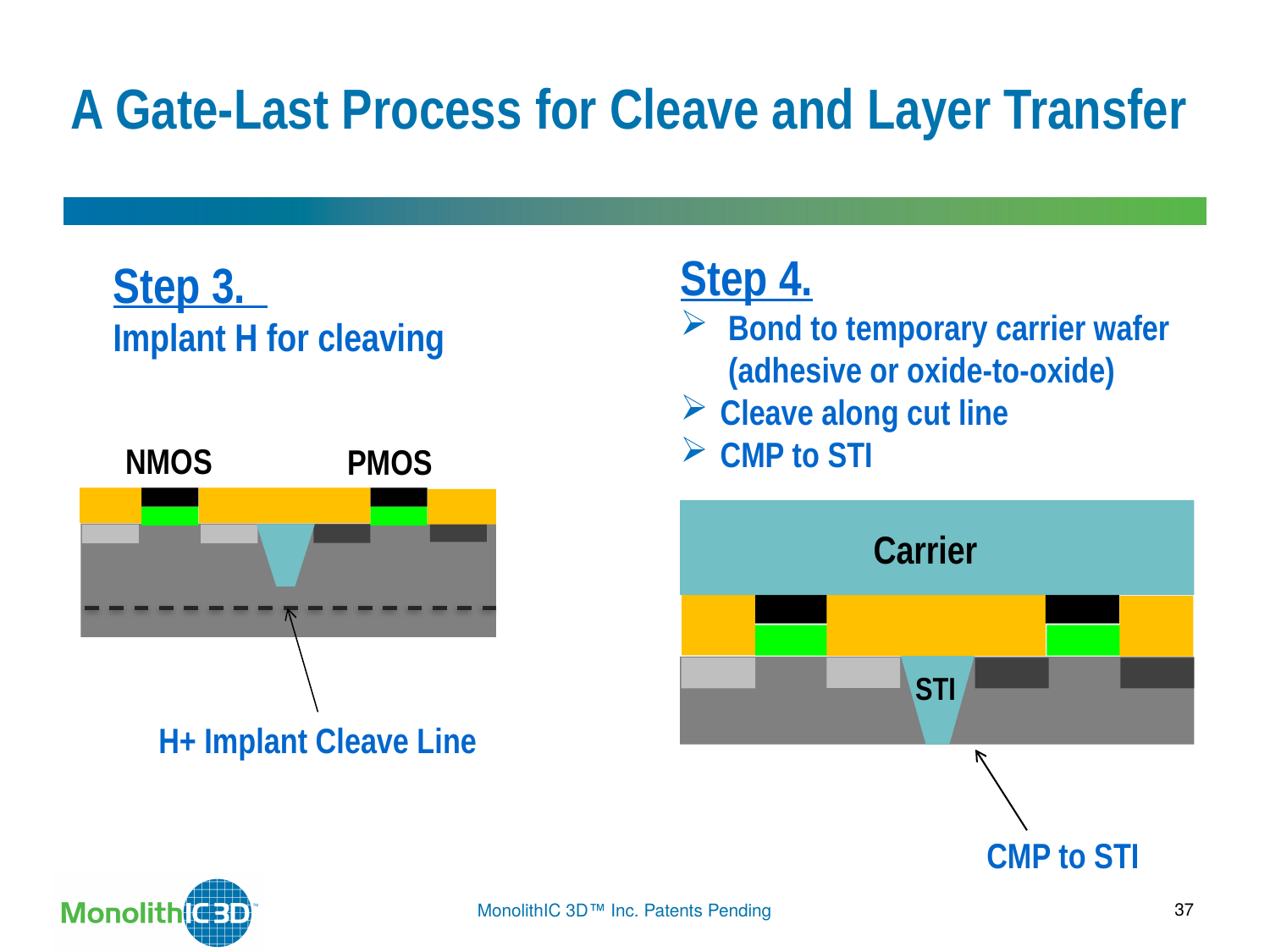

A Gate-Last Process for Cleave and Layer Transfer
Step 4.
 Bond to temporary carrier wafer   (adhesive or oxide-to-oxide)
Cleave along cut line
CMP to STI
Step 3.
Implant H for cleaving
NMOS
PMOS

Carrier

STI
H+ Implant Cleave Line
CMP to STI
37
MonolithIC 3D™ Inc. Patents Pending